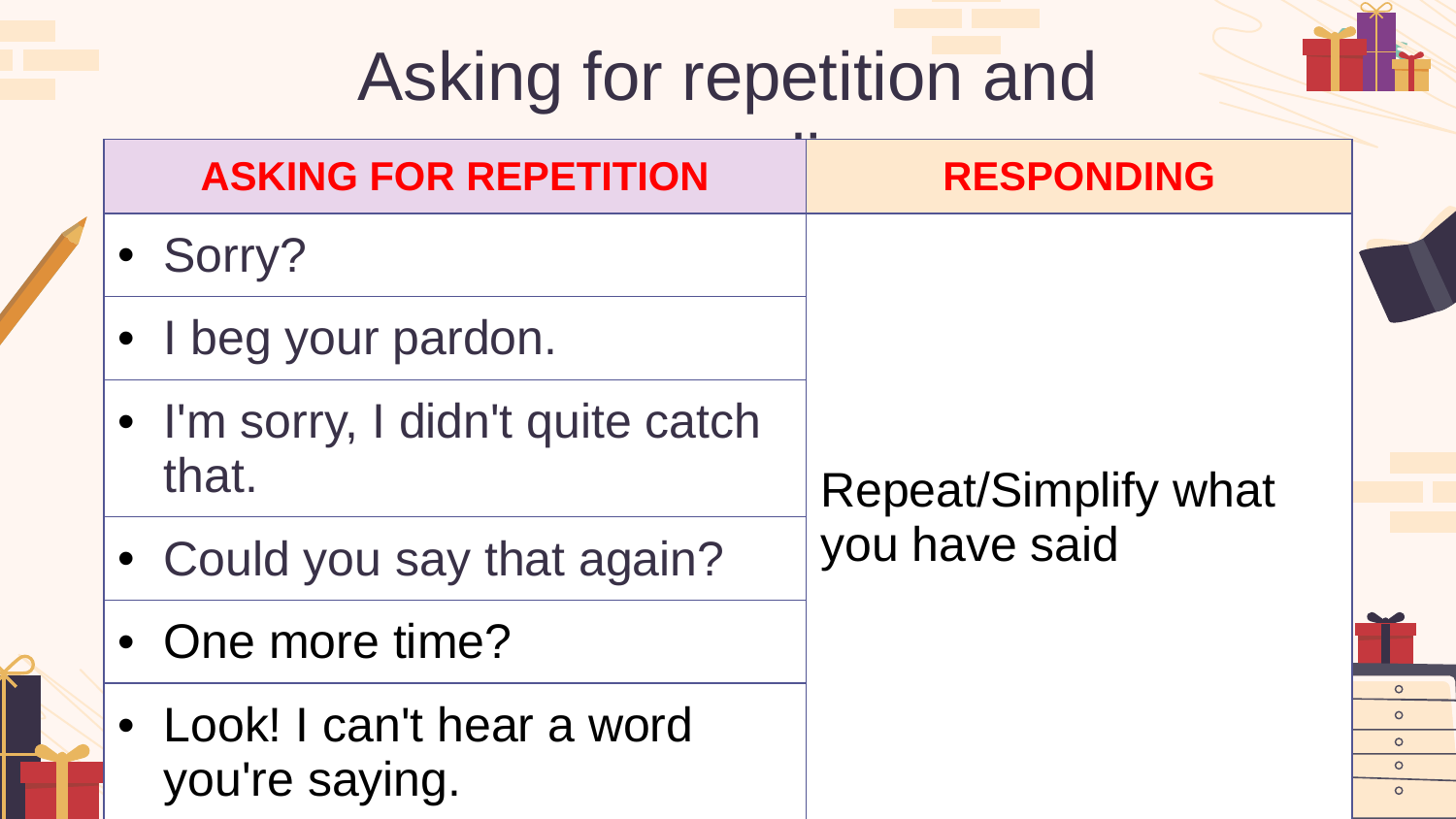

# Asking for repetition and responding
| ASKING FOR REPETITION | RESPONDING |
| --- | --- |
| Sorry? | Repeat/Simplify what you have said |
| I beg your pardon. |  |
| I'm sorry, I didn't quite catch that. |  |
| Could you say that again? |  |
| One more time? |  |
| Look! I can't hear a word you're saying. |  |